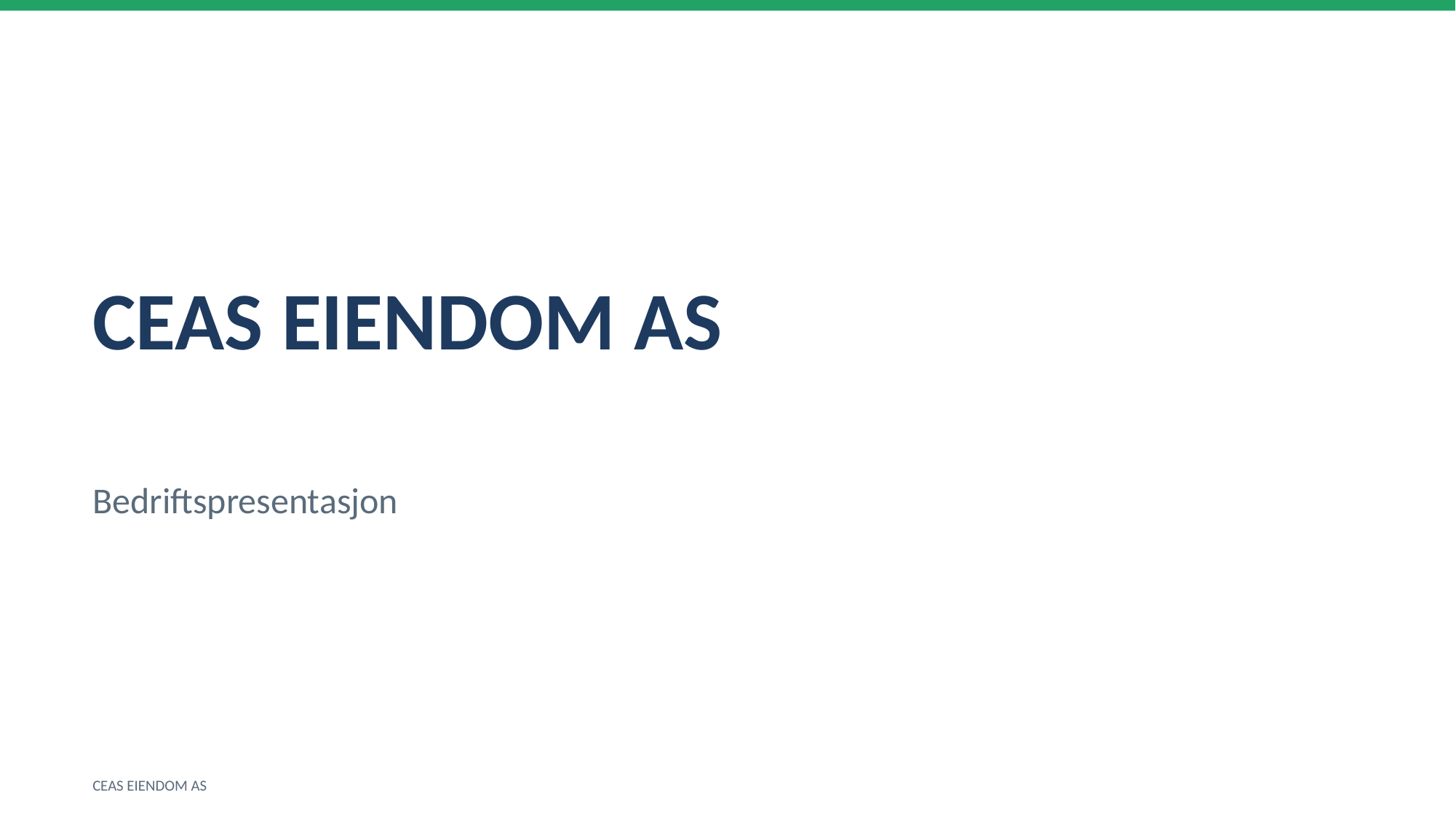

CEAS EIENDOM AS
Bedriftspresentasjon
CEAS EIENDOM AS